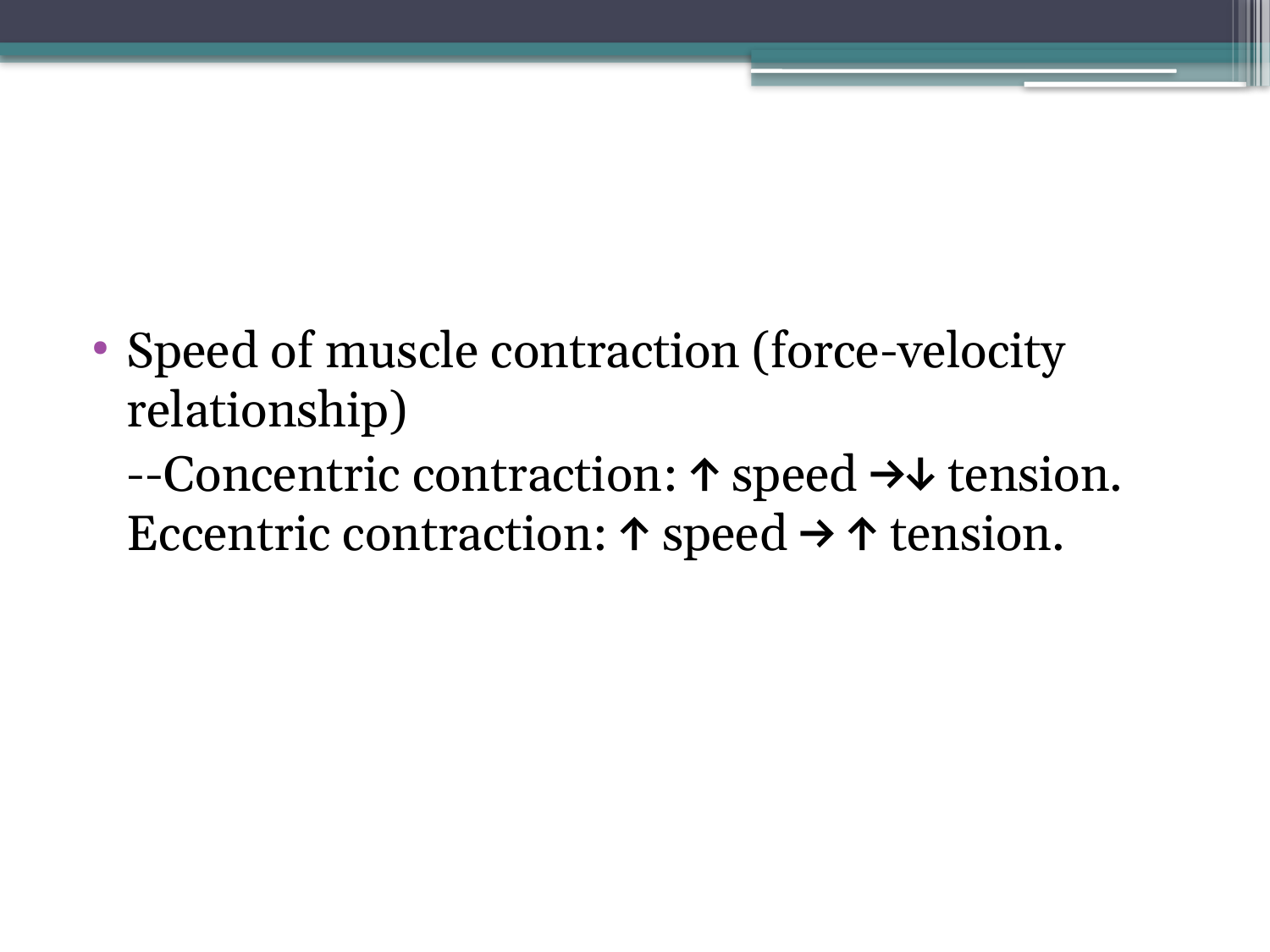

#
Speed of muscle contraction (force-velocity relationship)
   --Concentric contraction: ↑ speed →↓ tension. Eccentric contraction: ↑ speed → ↑ tension.